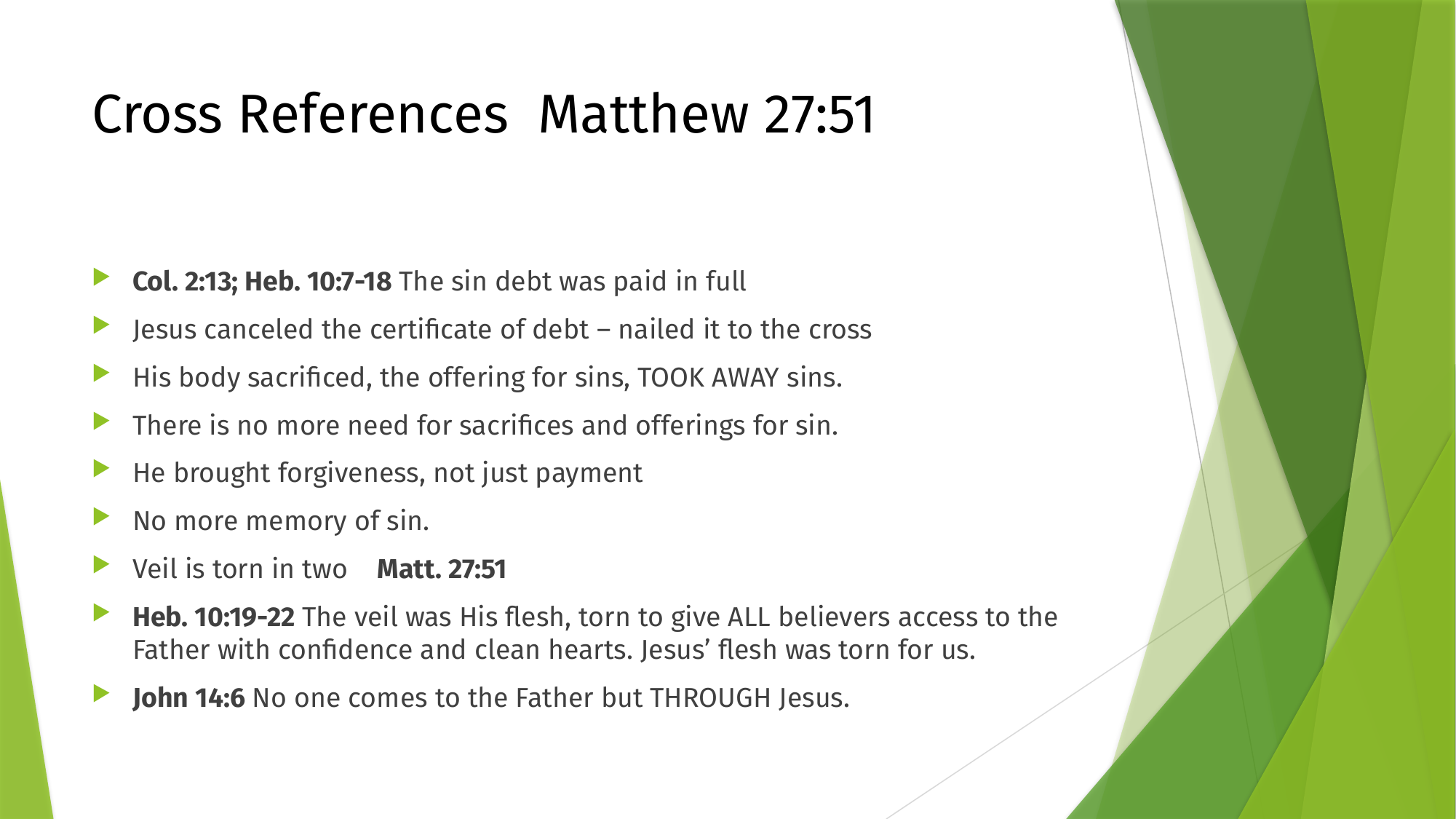

# Cross References  Matthew 27:51
Col. 2:13; Heb. 10:7-18 The sin debt was paid in full
Jesus canceled the certificate of debt – nailed it to the cross
His body sacrificed, the offering for sins, TOOK AWAY sins.
There is no more need for sacrifices and offerings for sin.
He brought forgiveness, not just payment
No more memory of sin.
Veil is torn in two    Matt. 27:51
Heb. 10:19-22 The veil was His flesh, torn to give ALL believers access to the Father with confidence and clean hearts. Jesus’ flesh was torn for us.
John 14:6 No one comes to the Father but THROUGH Jesus.